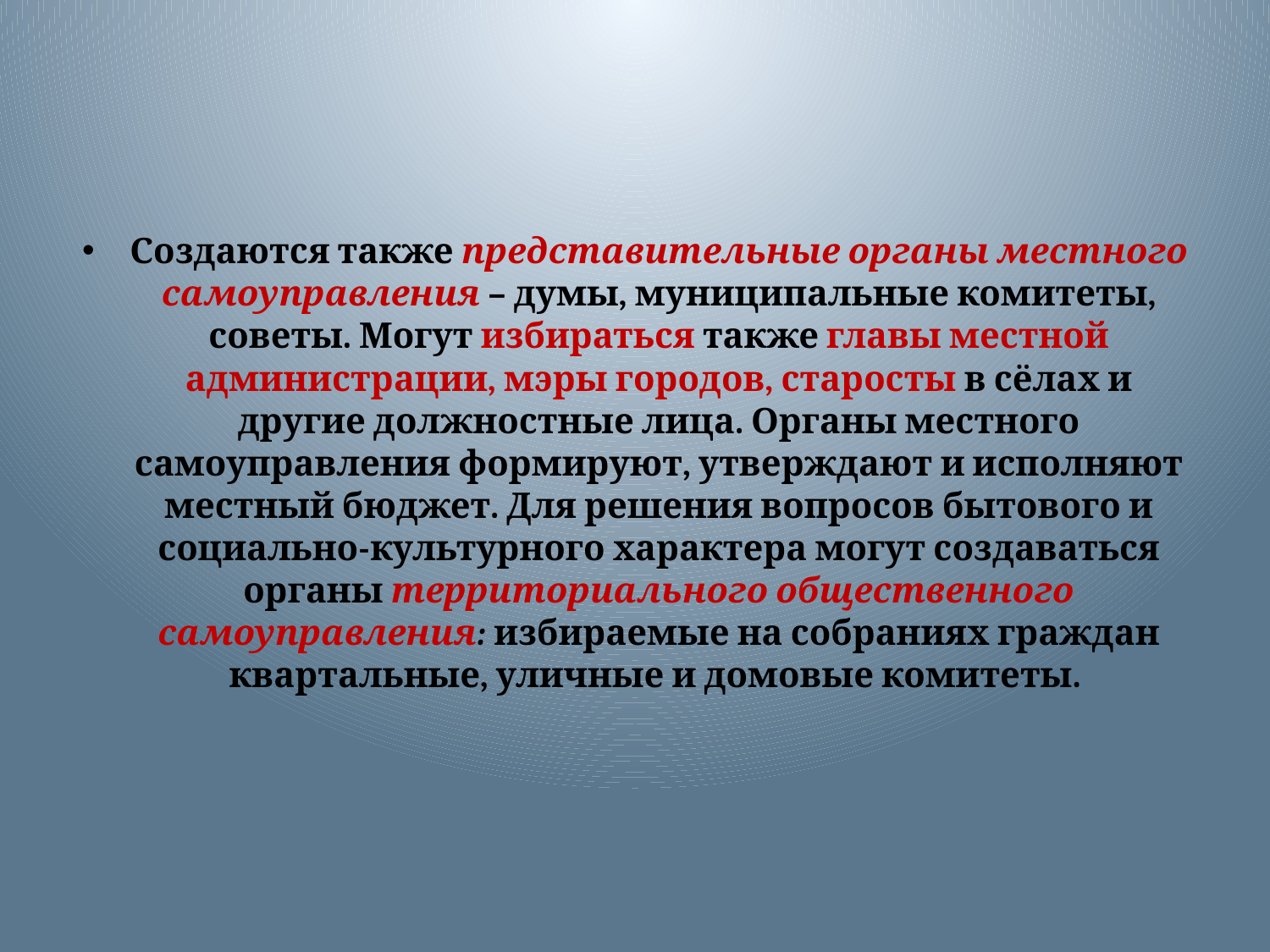

#
Создаются также представительные органы местного самоуправления – думы, муниципальные комитеты, советы. Могут избираться также главы местной администрации, мэры городов, старосты в сёлах и другие должностные лица. Органы местного самоуправления формируют, утверждают и исполняют местный бюджет. Для решения вопросов бытового и социально-культурного характера могут создаваться органы территориального общественного самоуправления: избираемые на собраниях граждан квартальные, уличные и домовые комитеты.